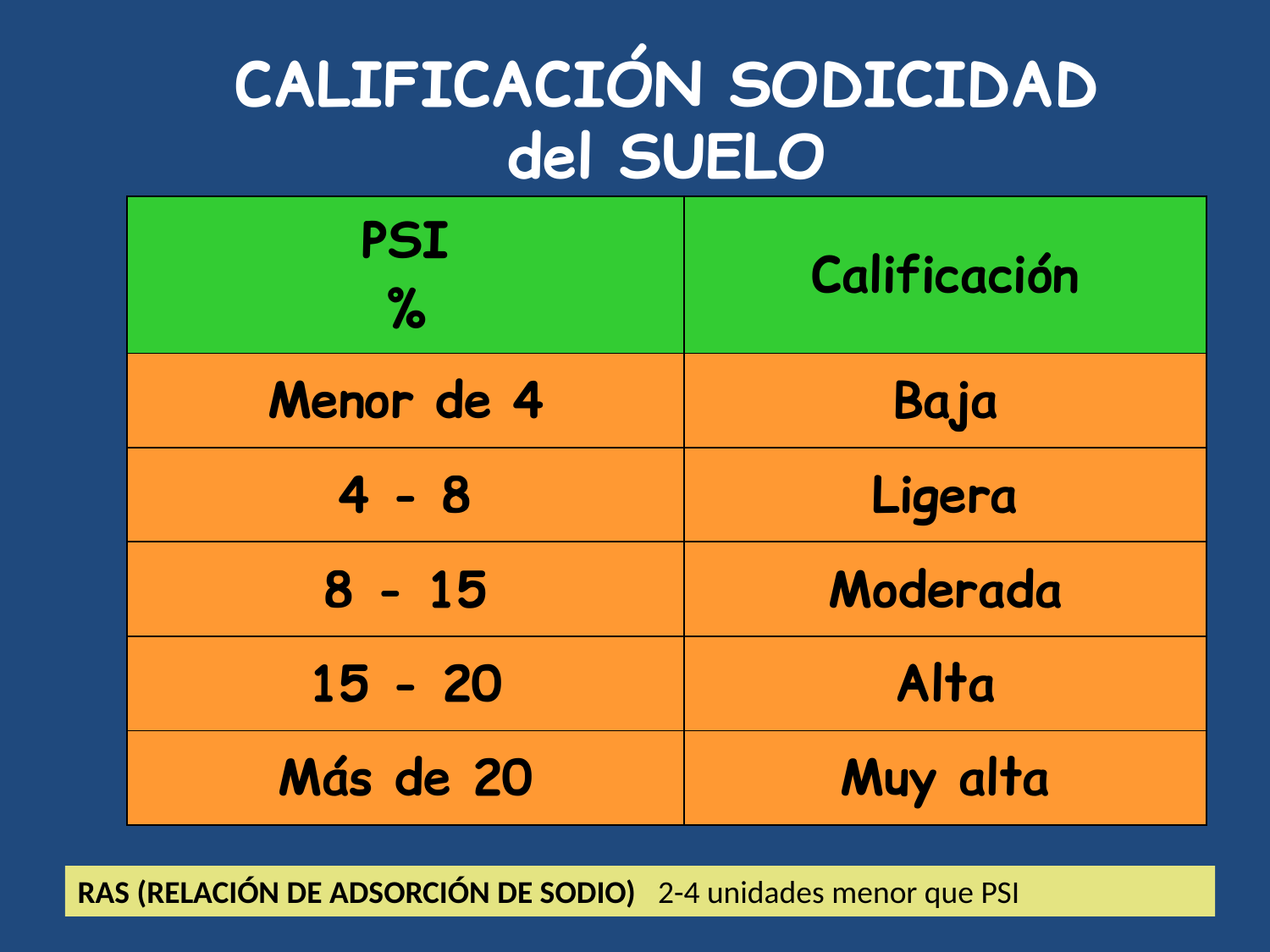

# CALIFICACIÓN SODICIDAD del SUELO
| PSI % | Calificación |
| --- | --- |
| Menor de 4 | Baja |
| 4 - 8 | Ligera |
| 8 - 15 | Moderada |
| 15 - 20 | Alta |
| Más de 20 | Muy alta |
RAS (RELACIÓN DE ADSORCIÓN DE SODIO)   2-4 unidades menor que PSI